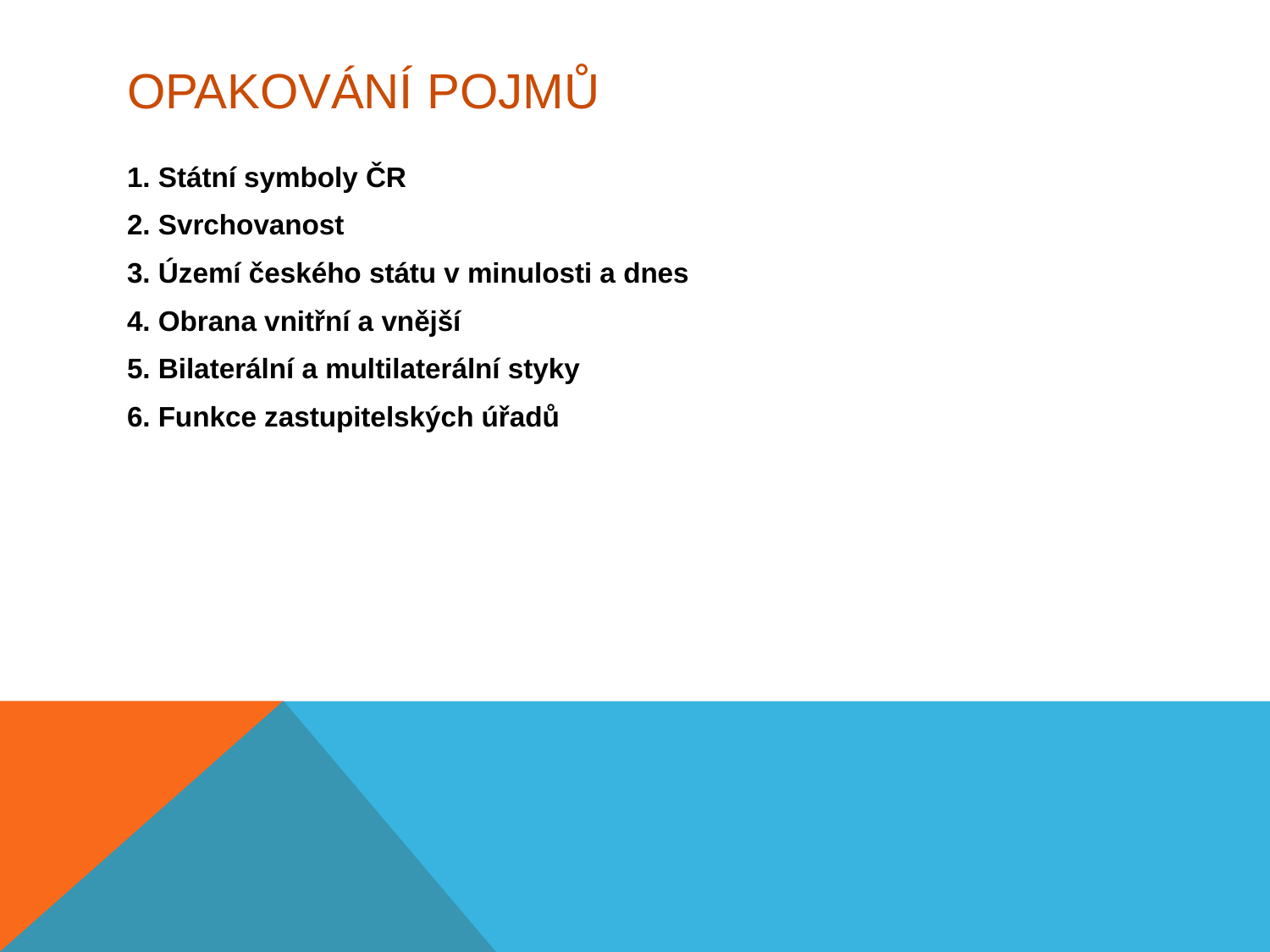

# Opakování pojmů
1. Státní symboly ČR
2. Svrchovanost
3. Území českého státu v minulosti a dnes
4. Obrana vnitřní a vnější
5. Bilaterální a multilaterální styky
6. Funkce zastupitelských úřadů